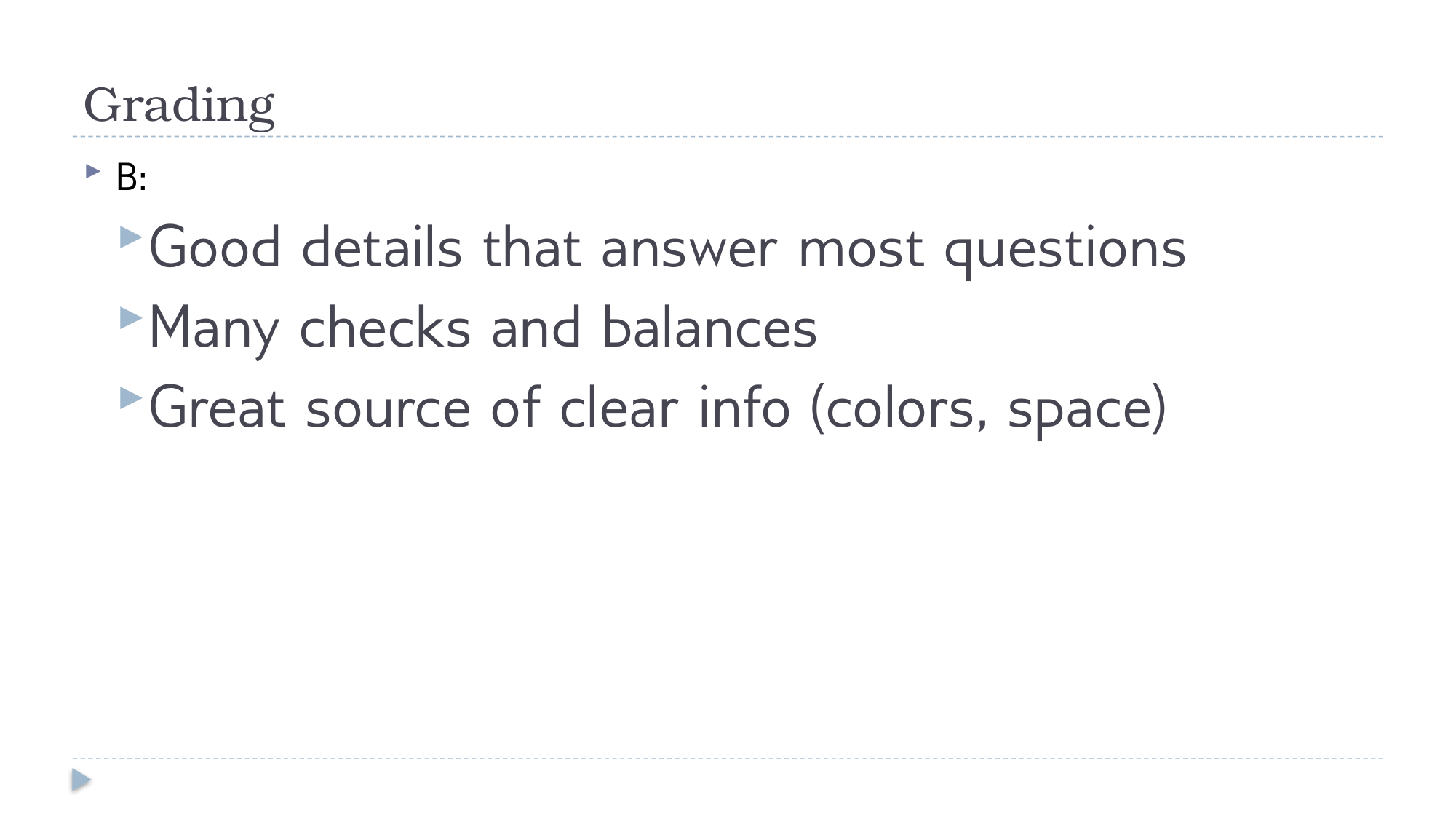

# Grading
B:
Good details that answer most questions
Many checks and balances
Great source of clear info (colors, space)